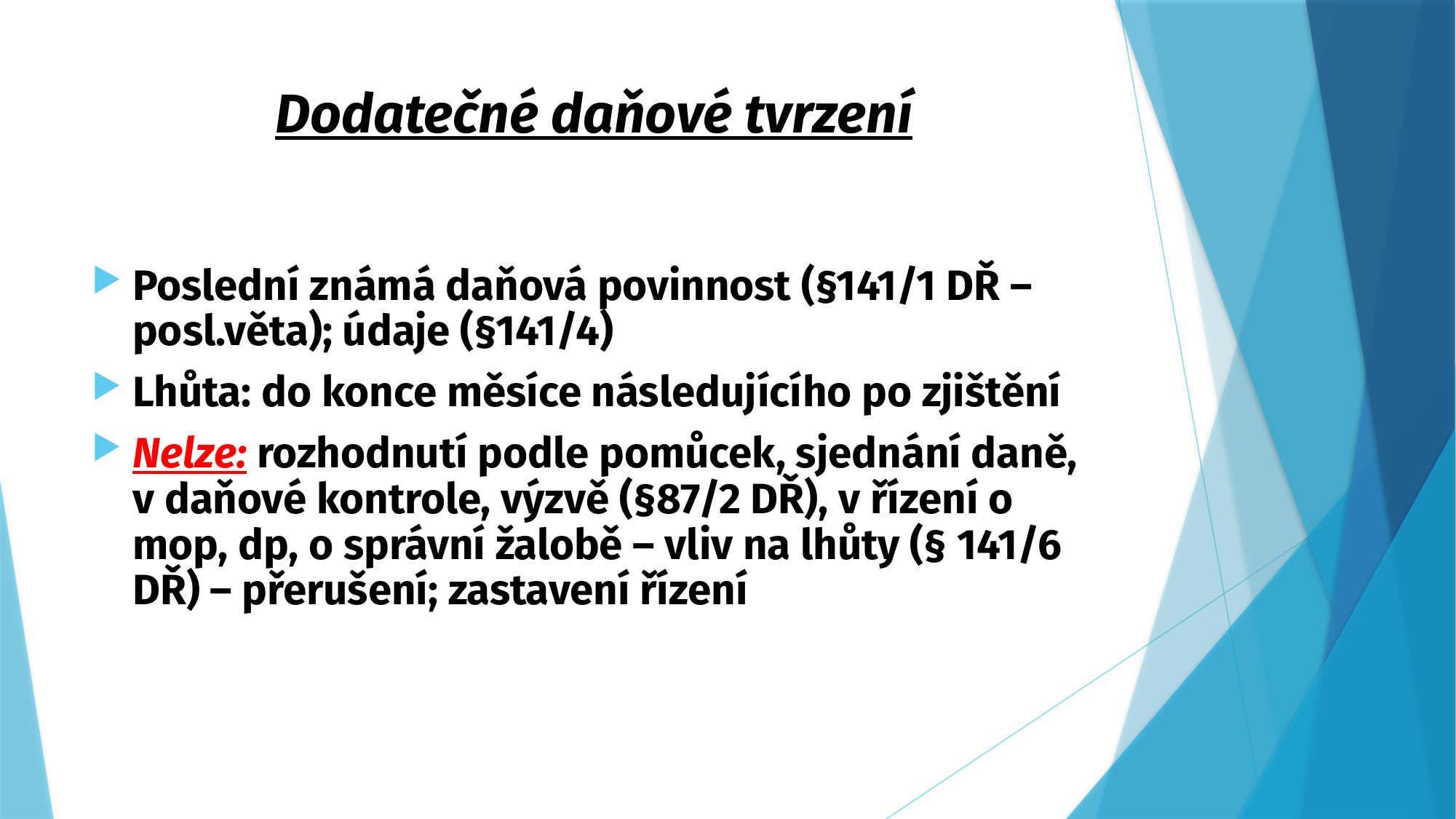

# Dodatečné daňové tvrzení
Poslední známá daňová povinnost (§141/1 DŘ – posl.věta); údaje (§141/4)
Lhůta: do konce měsíce následujícího po zjištění
Nelze: rozhodnutí podle pomůcek, sjednání daně, v daňové kontrole, výzvě (§87/2 DŘ), v řízení o mop, dp, o správní žalobě – vliv na lhůty (§ 141/6 DŘ) – přerušení; zastavení řízení